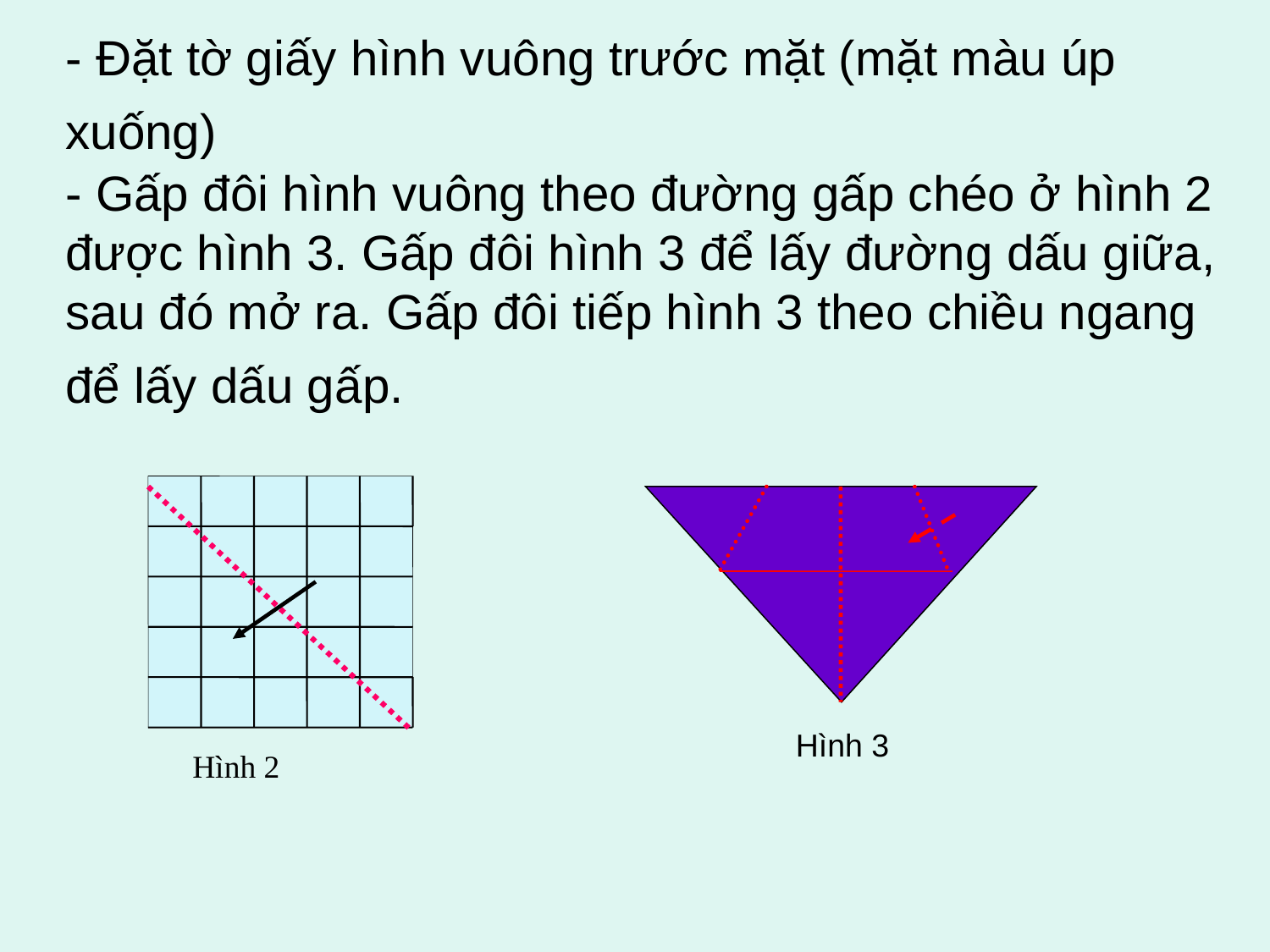

# - Đặt tờ giấy hình vuông trước mặt (mặt màu úp xuống) - Gấp đôi hình vuông theo đường gấp chéo ở hình 2 được hình 3. Gấp đôi hình 3 để lấy đường dấu giữa, sau đó mở ra. Gấp đôi tiếp hình 3 theo chiều ngang để lấy dấu gấp.

Hình 3
Hình 2